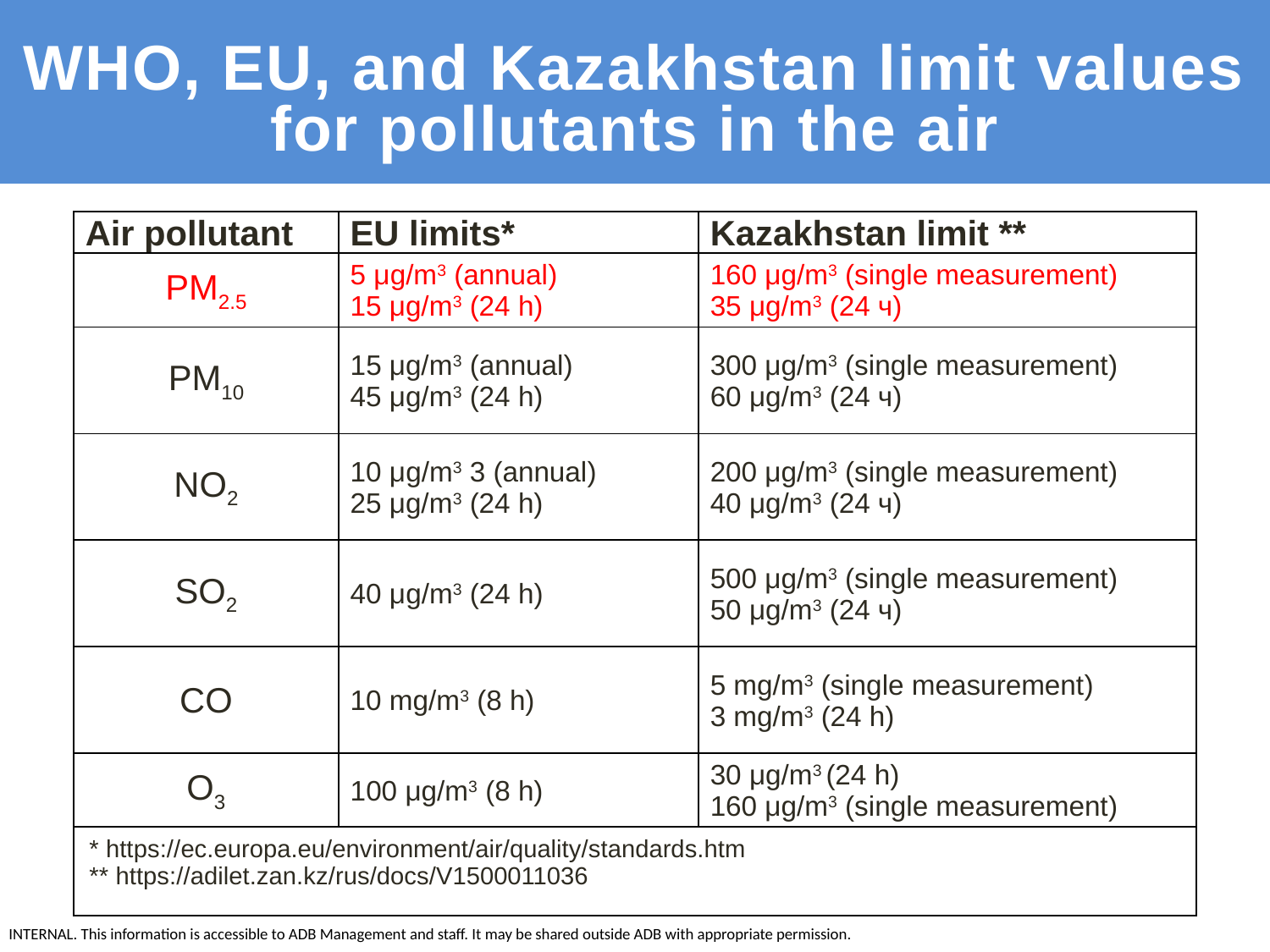

# WHO, EU, and Kazakhstan limit values for pollutants in the air
| Air pollutant | EU limits\* | Kazakhstan limit \*\* |
| --- | --- | --- |
| PM2.5 | 5 μg/m3 (annual) 15 μg/m3 (24 h) | 160 μg/m3 (single measurement) 35 μg/m3 (24 ч) |
| PM10 | 15 μg/m3 (annual) 45 μg/m3 (24 h) | 300 μg/m3 (single measurement) 60 μg/m3 (24 ч) |
| NO2 | 10 μg/m3 3 (annual) 25 μg/m3 (24 h) | 200 μg/m3 (single measurement) 40 μg/m3 (24 ч) |
| SO2 | 40 μg/m3 (24 h) | 500 μg/m3 (single measurement) 50 μg/m3 (24 ч) |
| CO | 10 mg/m3 (8 h) | 5 mg/m3 (single measurement) 3 mg/m3 (24 h) |
| O3 | 100 μg/m3 (8 h) | 30 μg/m3 (24 h) 160 μg/m3 (single measurement) |
| \* https://ec.europa.eu/environment/air/quality/standards.htm \*\* https://adilet.zan.kz/rus/docs/V1500011036 |  |  |